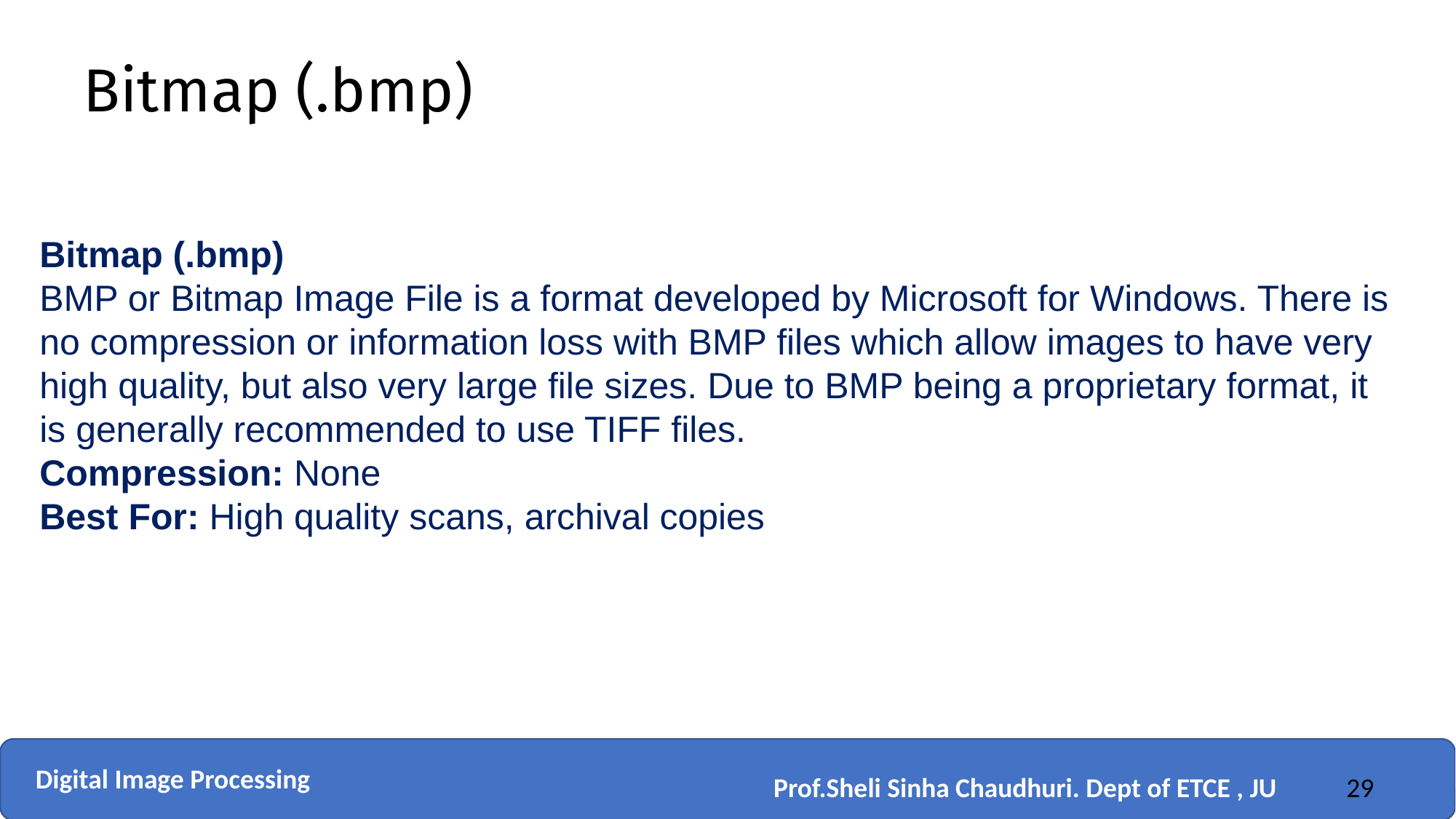

# Bitmap (.bmp)
Bitmap (.bmp)
BMP or Bitmap Image File is a format developed by Microsoft for Windows. There is no compression or information loss with BMP files which allow images to have very high quality, but also very large file sizes. Due to BMP being a proprietary format, it is generally recommended to use TIFF files.
Compression: None
Best For: High quality scans, archival copies